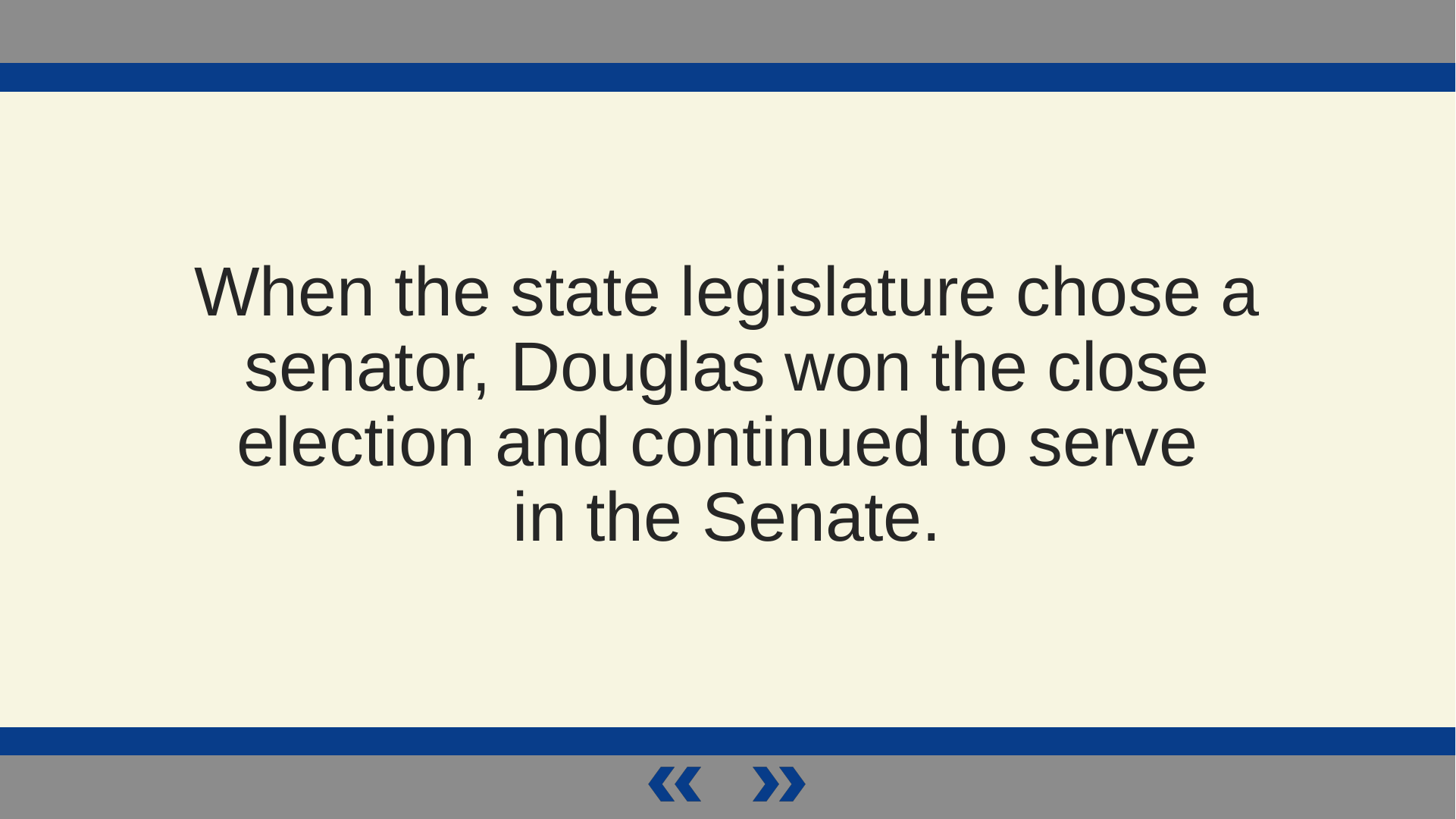

When the state legislature chose a senator, Douglas won the close election and continued to serve
in the Senate.